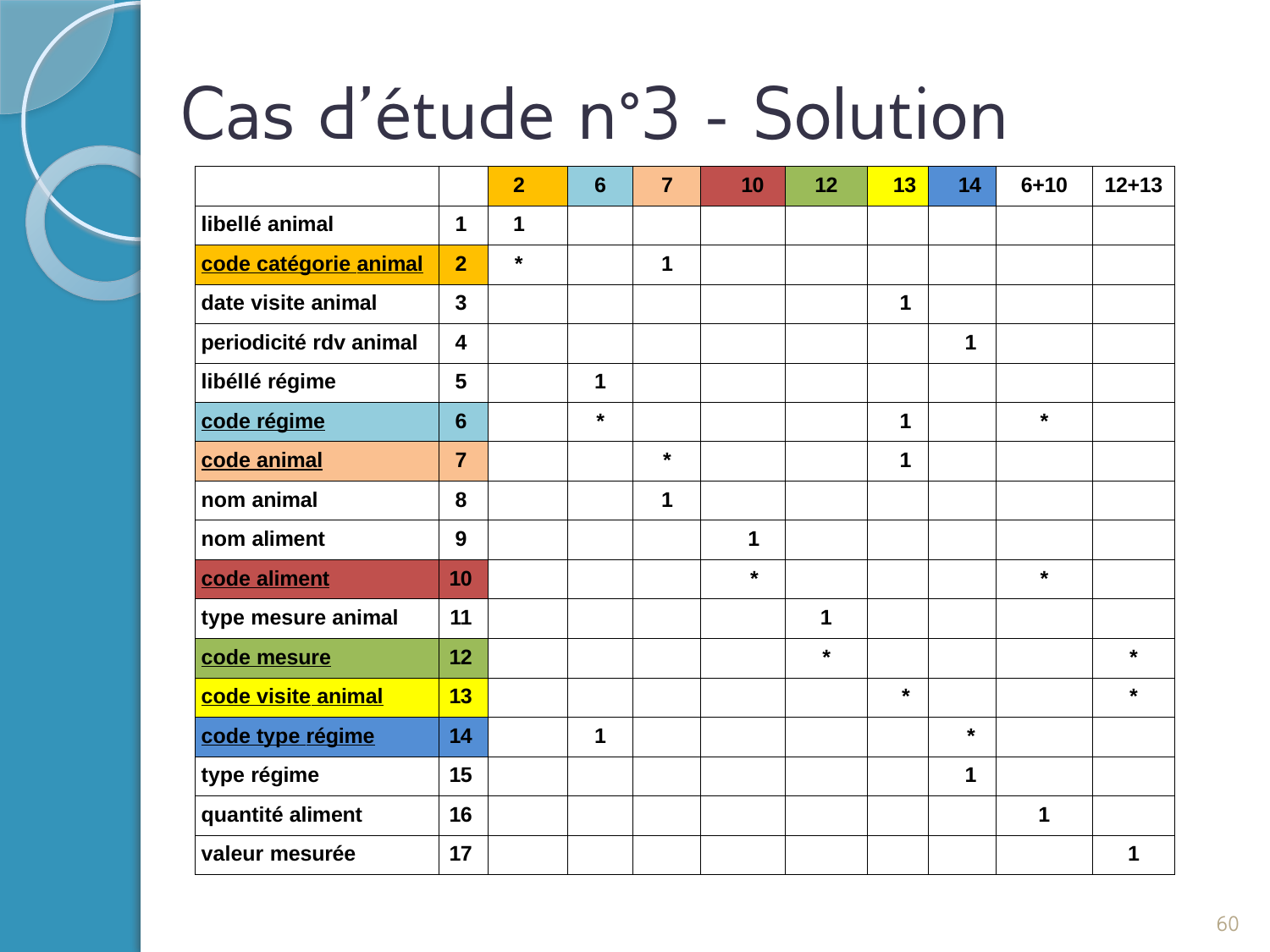

# Cas d’étude n°3 - Solution
|  |  | 2 | 6 | 7 | 10 | 12 | 13 | 14 | 6+10 | 12+13 |
| --- | --- | --- | --- | --- | --- | --- | --- | --- | --- | --- |
| libellé animal | 1 | 1 |  |  |  |  |  |  |  |  |
| code catégorie animal | 2 | \* |  | 1 |  |  |  |  |  |  |
| date visite animal | 3 |  |  |  |  |  | 1 |  |  |  |
| periodicité rdv animal | 4 |  |  |  |  |  |  | 1 |  |  |
| libéllé régime | 5 |  | 1 |  |  |  |  |  |  |  |
| code régime | 6 |  | \* |  |  |  | 1 |  | \* |  |
| code animal | 7 |  |  | \* |  |  | 1 |  |  |  |
| nom animal | 8 |  |  | 1 |  |  |  |  |  |  |
| nom aliment | 9 |  |  |  | 1 |  |  |  |  |  |
| code aliment | 10 |  |  |  | \* |  |  |  | \* |  |
| type mesure animal | 11 |  |  |  |  | 1 |  |  |  |  |
| code mesure | 12 |  |  |  |  | \* |  |  |  | \* |
| code visite animal | 13 |  |  |  |  |  | \* |  |  | \* |
| code type régime | 14 |  | 1 |  |  |  |  | \* |  |  |
| type régime | 15 |  |  |  |  |  |  | 1 |  |  |
| quantité aliment | 16 |  |  |  |  |  |  |  | 1 |  |
| valeur mesurée | 17 |  |  |  |  |  |  |  |  | 1 |
60